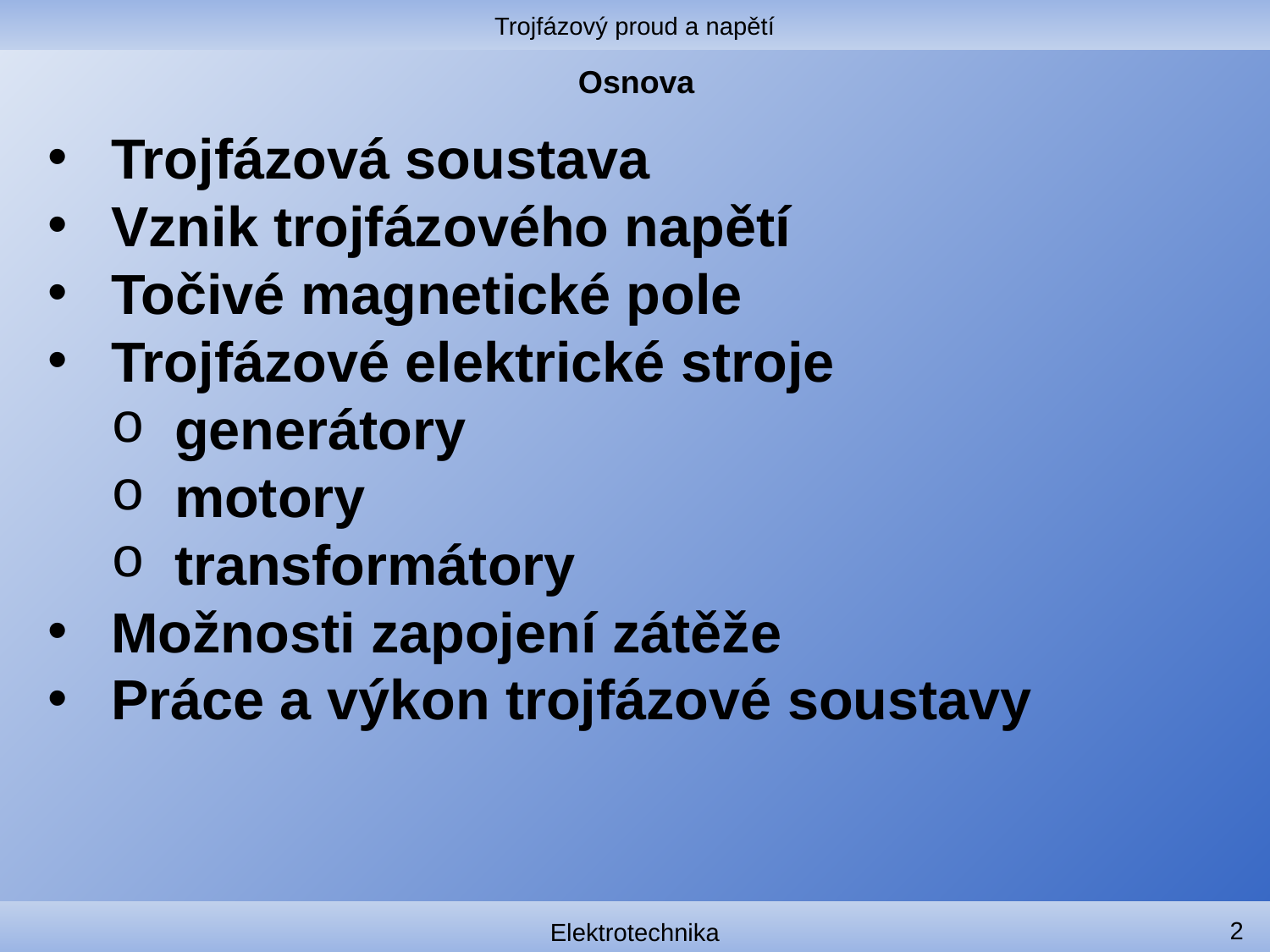

Trojfázový proud a napětí
# Osnova
Trojfázová soustava
Vznik trojfázového napětí
Točivé magnetické pole
Trojfázové elektrické stroje
generátory
motory
transformátory
Možnosti zapojení zátěže
Práce a výkon trojfázové soustavy

2
Elektrotechnika